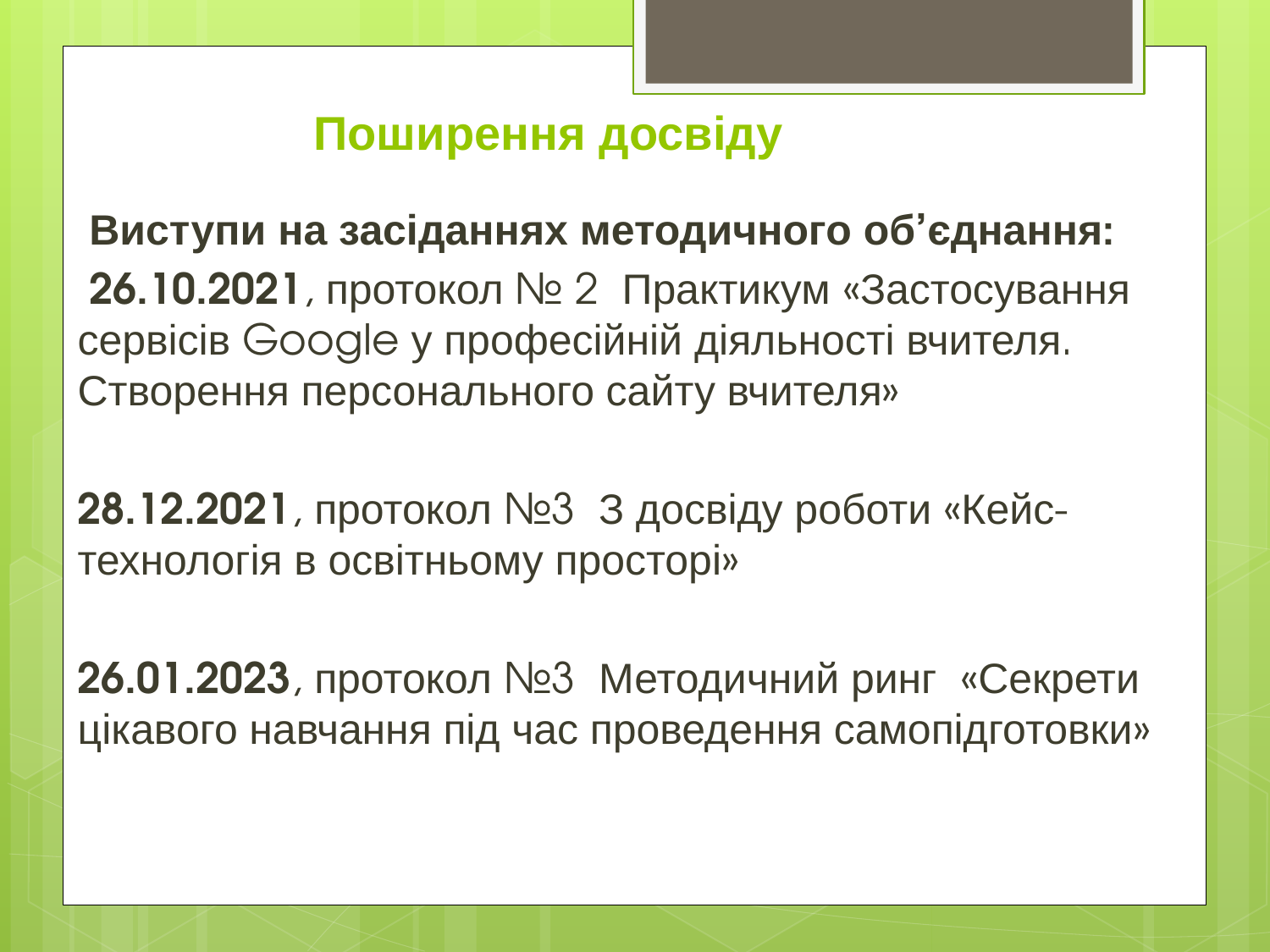

# Поширення досвіду
 Виступи на засіданнях методичного об’єднання:
 26.10.2021, протокол № 2  Практикум «Застосування сервісів Google у професійній діяльності вчителя. Створення персонального сайту вчителя»

28.12.2021, протокол №3  З досвіду роботи «Кейс- технологія в освітньому просторі»

26.01.2023, протокол №3  Методичний ринг  «Секрети цікавого навчання під час проведення самопідготовки»